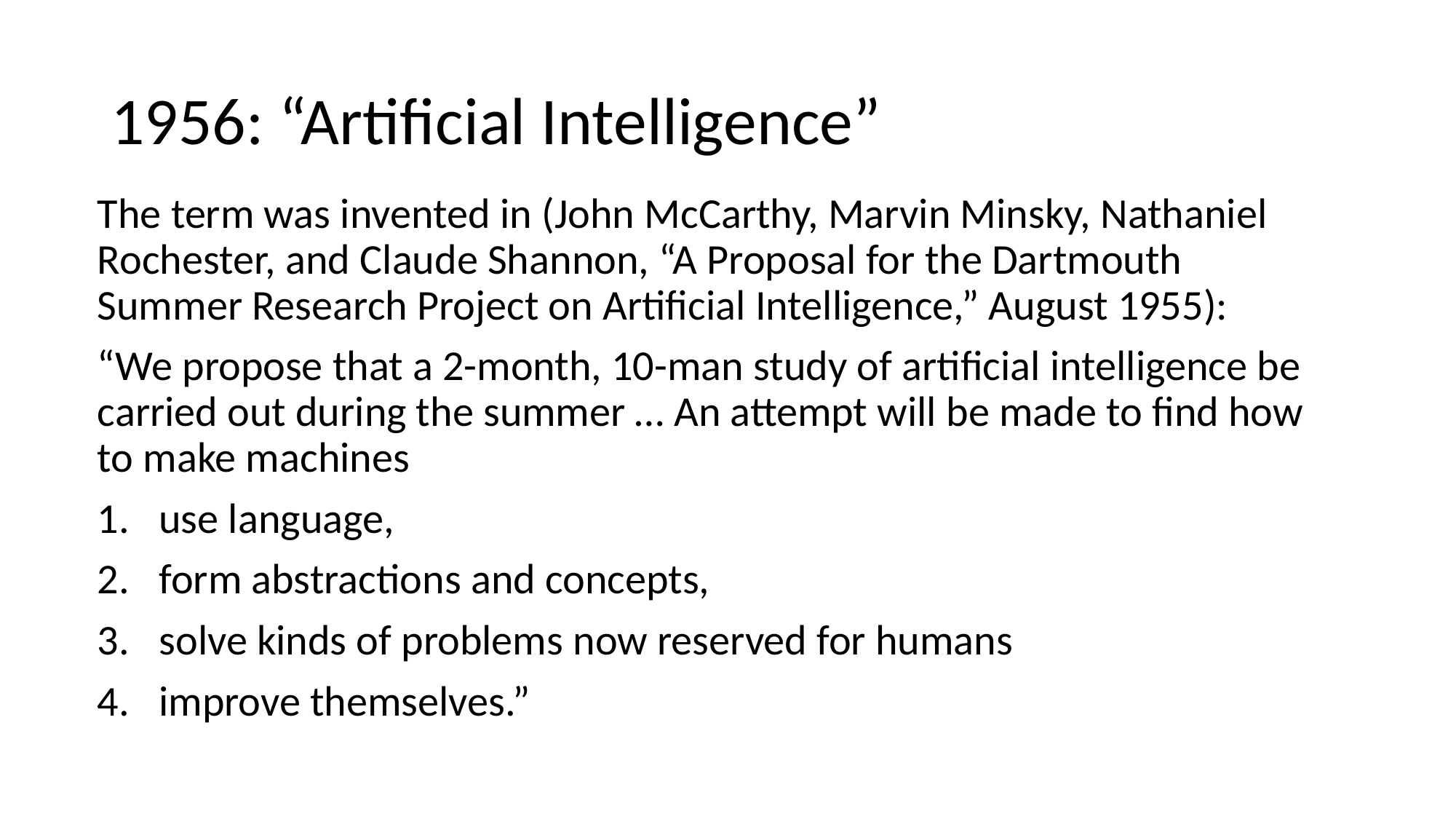

# 1956: “Artificial Intelligence”
The term was invented in (John McCarthy, Marvin Minsky, Nathaniel Rochester, and Claude Shannon, “A Proposal for the Dartmouth Summer Research Project on Artificial Intelligence,” August 1955):
“We propose that a 2-month, 10-man study of artificial intelligence be carried out during the summer … An attempt will be made to find how to make machines
use language,
form abstractions and concepts,
solve kinds of problems now reserved for humans
improve themselves.”